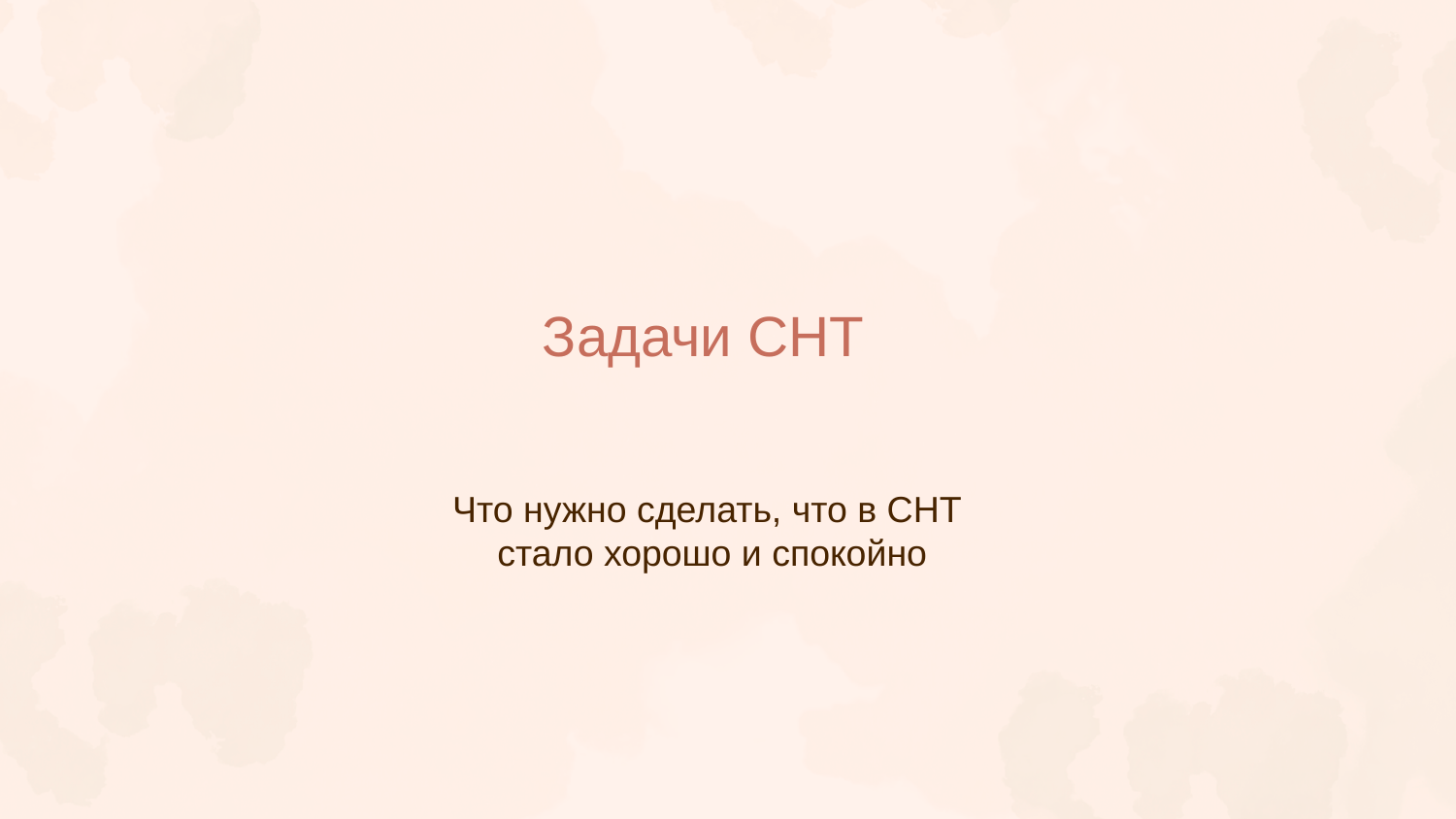

# Задачи СНТ
Что нужно сделать, что в СНТ
стало хорошо и спокойно